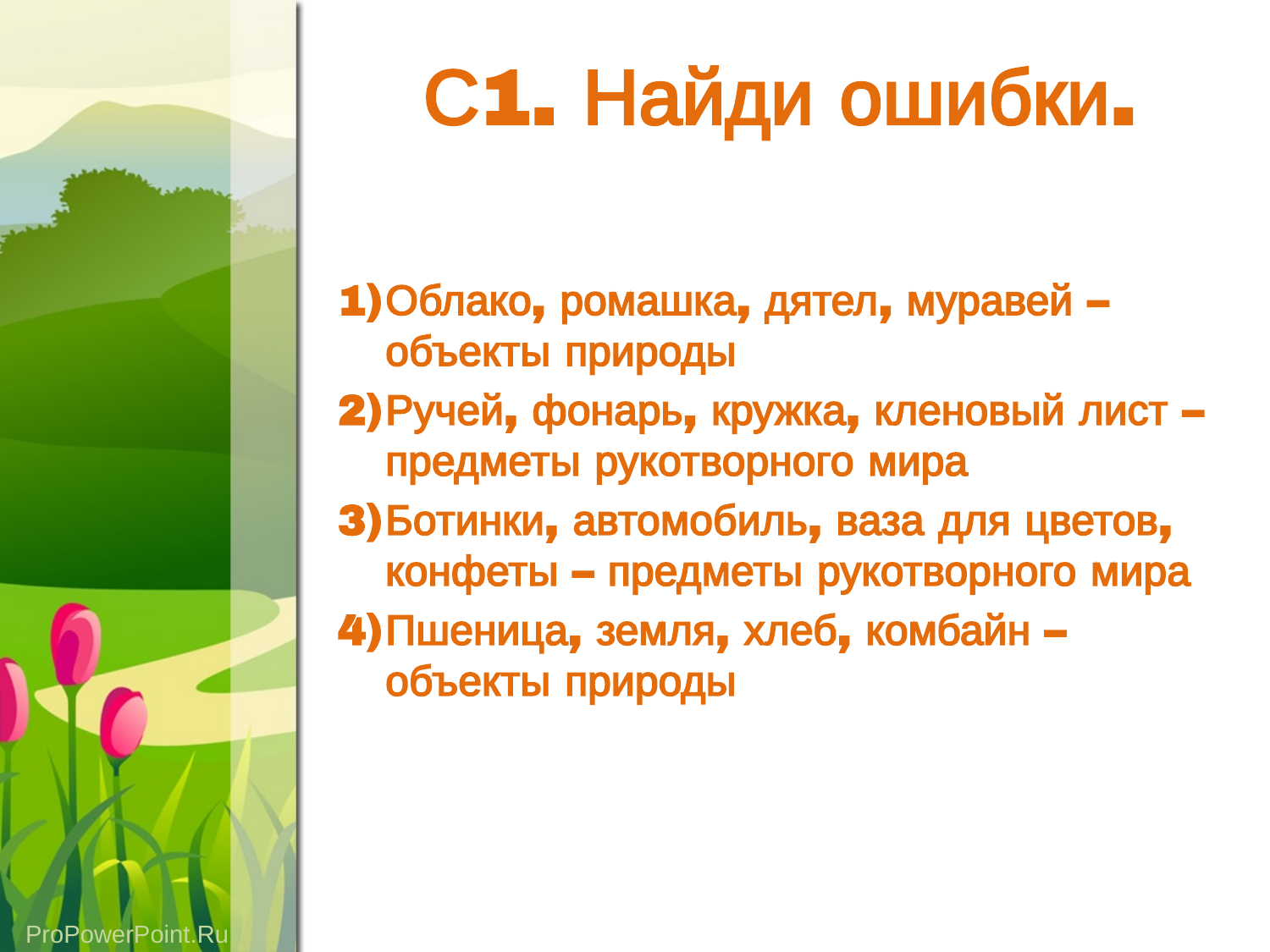

# С1. Найди ошибки.
Облако, ромашка, дятел, муравей – объекты природы
Ручей, фонарь, кружка, кленовый лист – предметы рукотворного мира
Ботинки, автомобиль, ваза для цветов, конфеты – предметы рукотворного мира
Пшеница, земля, хлеб, комбайн – объекты природы